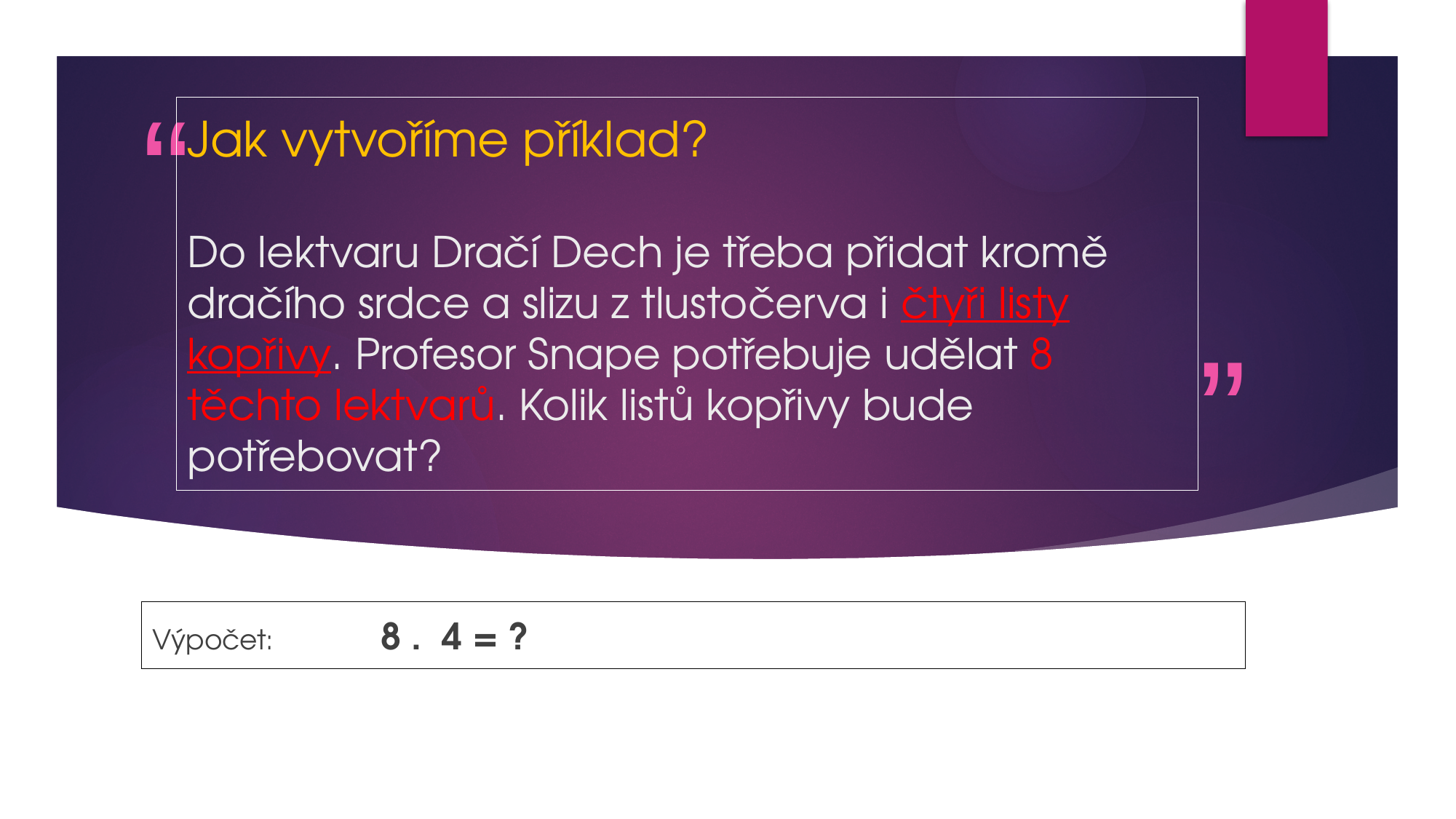

# Jak vytvoříme příklad? Do lektvaru Dračí Dech je třeba přidat kromě dračího srdce a slizu z tlustočerva i čtyři listy kopřivy. Profesor Snape potřebuje udělat 8 těchto lektvarů. Kolik listů kopřivy bude potřebovat?
Výpočet:              8 .  4 = ?